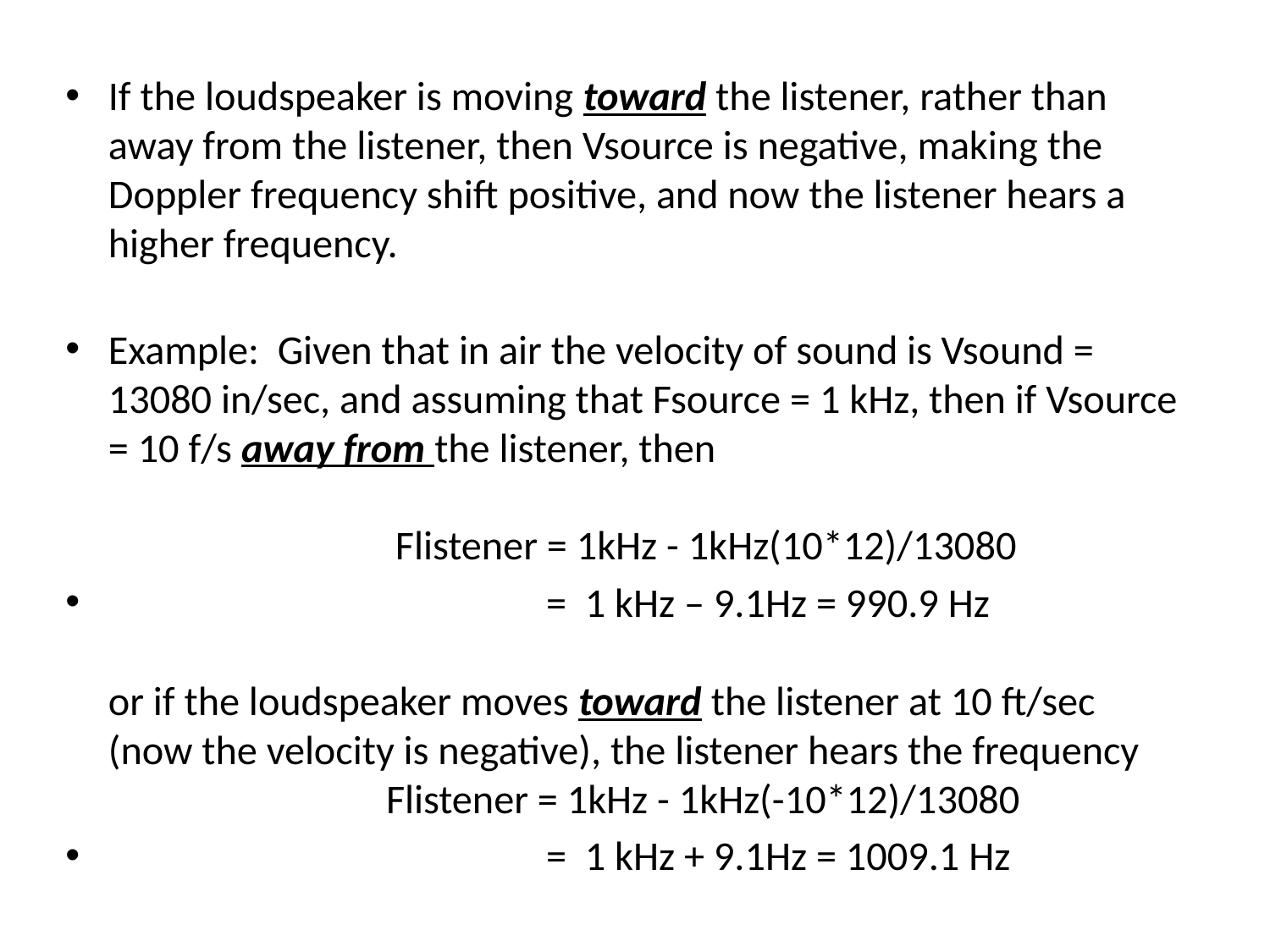

If the loudspeaker is moving toward the listener, rather than away from the listener, then Vsource is negative, making the Doppler frequency shift positive, and now the listener hears a higher frequency.
Example:  Given that in air the velocity of sound is Vsound = 13080 in/sec, and assuming that Fsource = 1 kHz, then if Vsource = 10 f/s away from the listener, then
                               Flistener = 1kHz - 1kHz(10*12)/13080
                                               =  1 kHz – 9.1Hz = 990.9 Hz
or if the loudspeaker moves toward the listener at 10 ft/sec (now the velocity is negative), the listener hears the frequency
                              Flistener = 1kHz - 1kHz(-10*12)/13080
                                               =  1 kHz + 9.1Hz = 1009.1 Hz